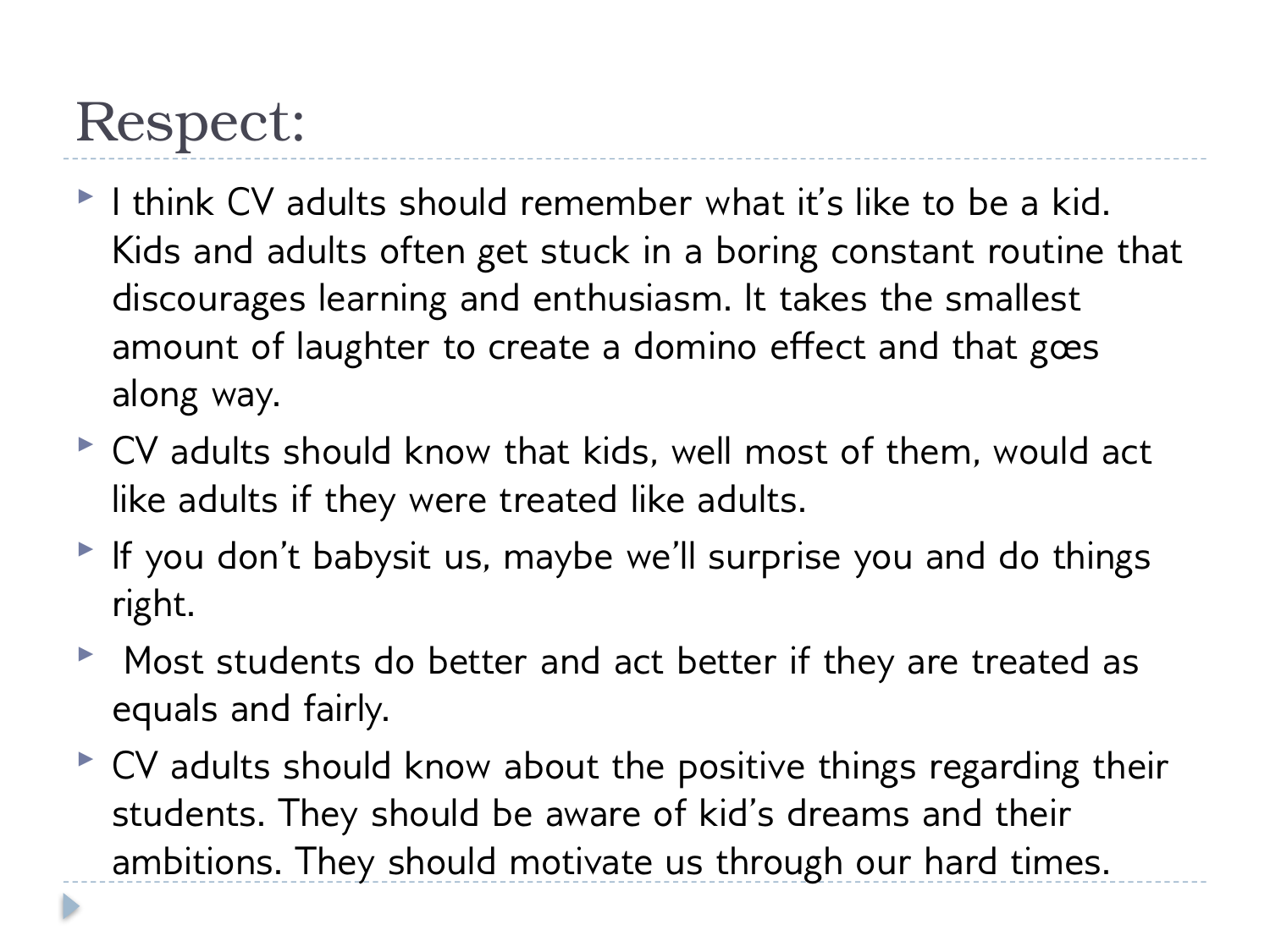

# Respect:
I think CV adults should remember what it’s like to be a kid. Kids and adults often get stuck in a boring constant routine that discourages learning and enthusiasm. It takes the smallest amount of laughter to create a domino effect and that goes along way.
CV adults should know that kids, well most of them, would act like adults if they were treated like adults.
If you don’t babysit us, maybe we’ll surprise you and do things right.
 Most students do better and act better if they are treated as equals and fairly.
CV adults should know about the positive things regarding their students. They should be aware of kid’s dreams and their ambitions. They should motivate us through our hard times.